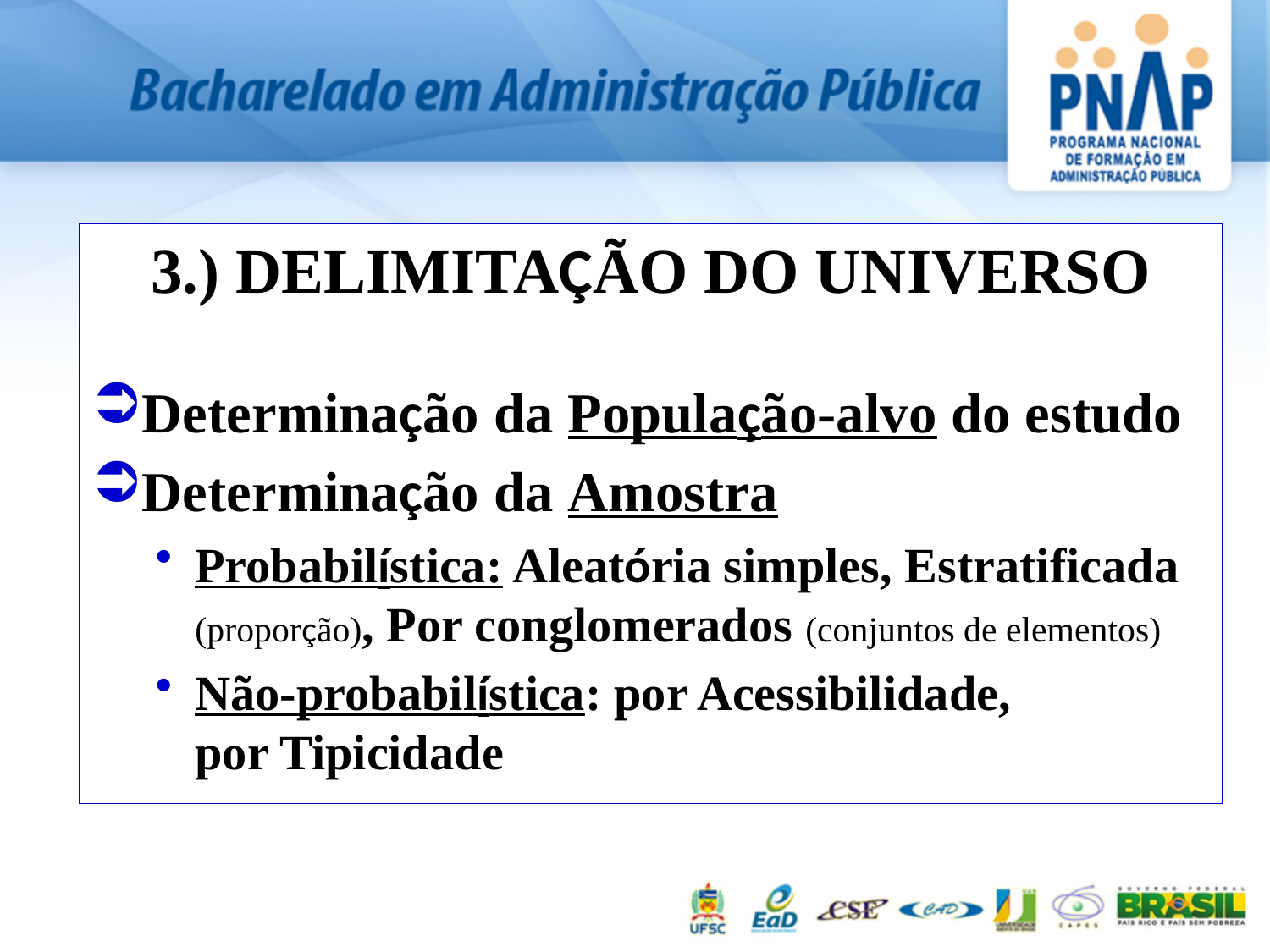

3.) DELIMITAÇÃO DO UNIVERSO

Determinação da População-alvo do estudo
Determinação da Amostra
Probabilística: Aleatória simples, Estratificada (proporção), Por conglomerados (conjuntos de elementos)
Não-probabilística: por Acessibilidade,            por Tipicidade